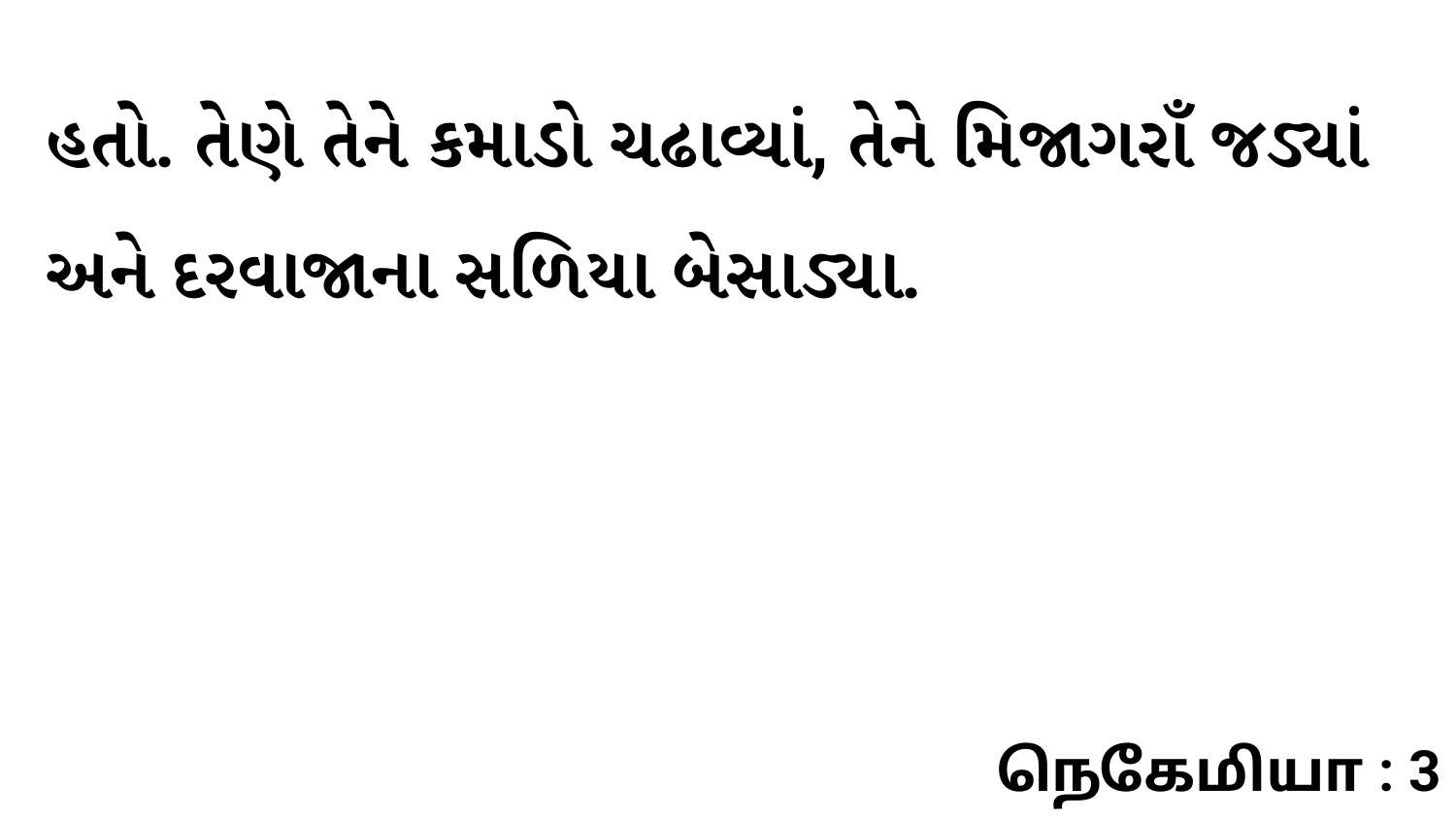

હતો. તેણે તેને કમાડો ચઢાવ્યાં, તેને મિજાગરાઁ જડ્યાં અને દરવાજાના સળિયા બેસાડ્યા.
நெகேமியா : 3